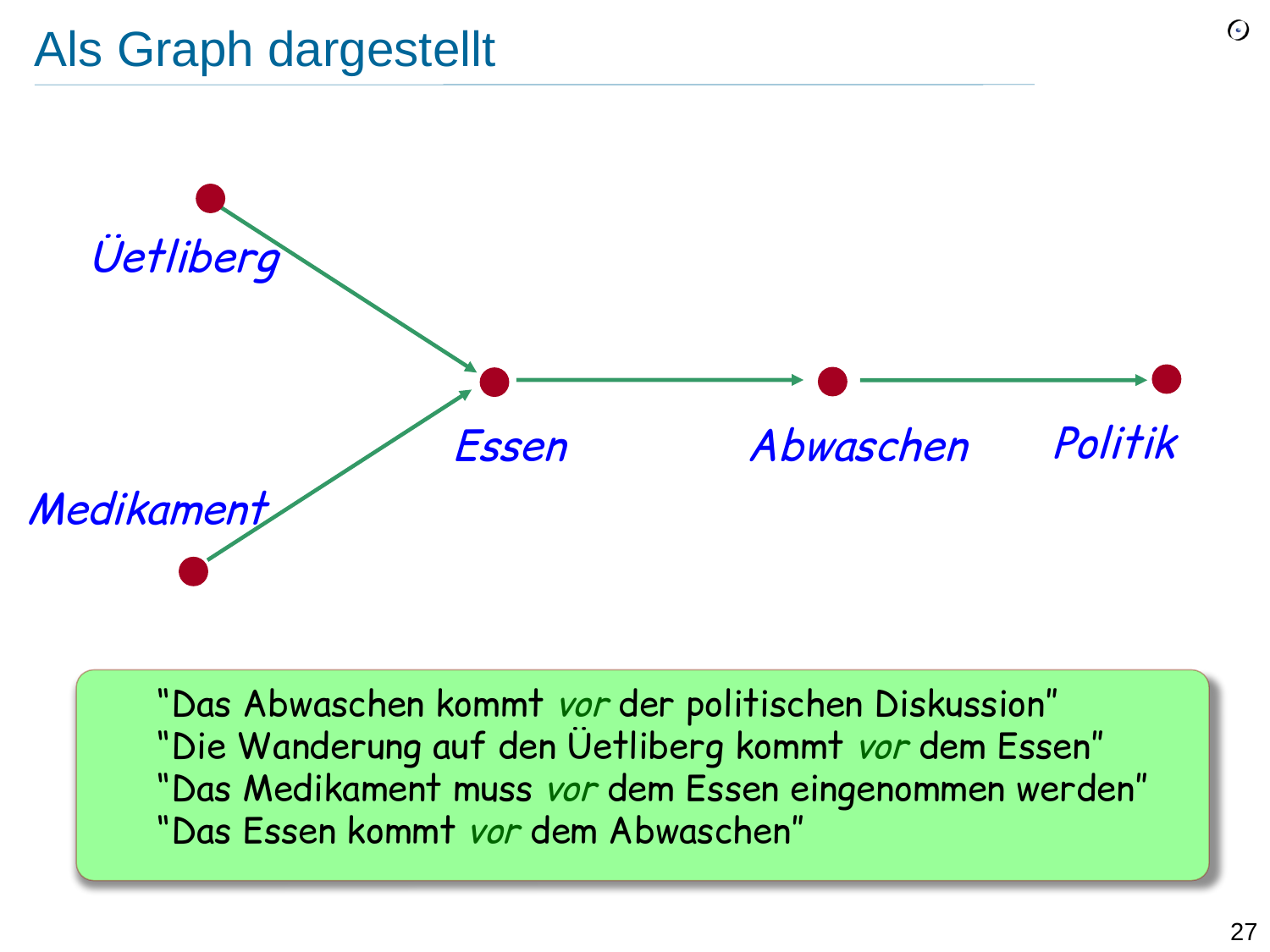

# Als Graph dargestellt

Üetliberg

Politik
Essen
Abwaschen
Medikament

“Das Abwaschen kommt vor der politischen Diskussion”
“Die Wanderung auf den Üetliberg kommt vor dem Essen”
“Das Medikament muss vor dem Essen eingenommen werden”
“Das Essen kommt vor dem Abwaschen”